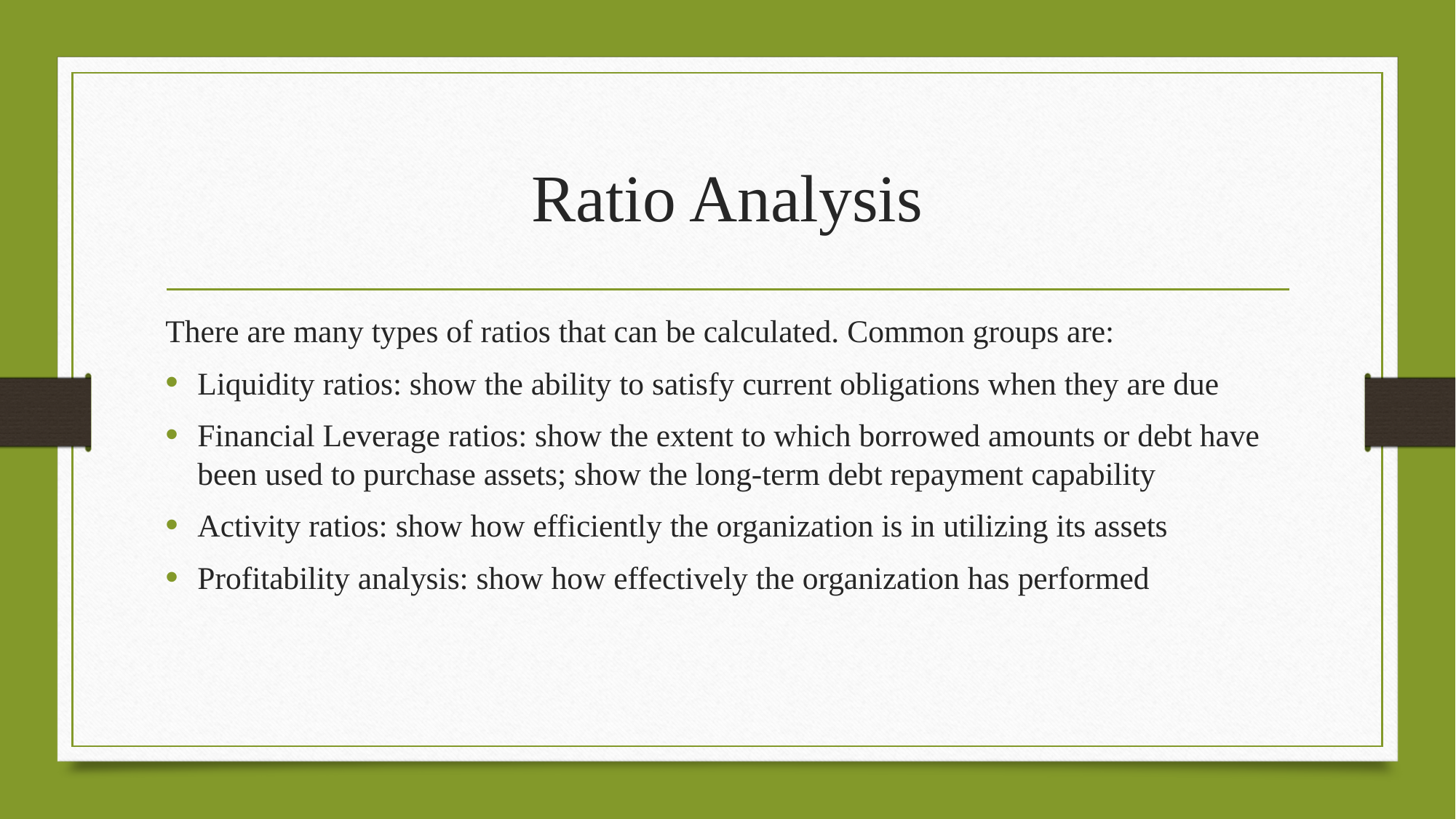

# Ratio Analysis
There are many types of ratios that can be calculated. Common groups are:
Liquidity ratios: show the ability to satisfy current obligations when they are due
Financial Leverage ratios: show the extent to which borrowed amounts or debt have been used to purchase assets; show the long-term debt repayment capability
Activity ratios: show how efficiently the organization is in utilizing its assets
Profitability analysis: show how effectively the organization has performed